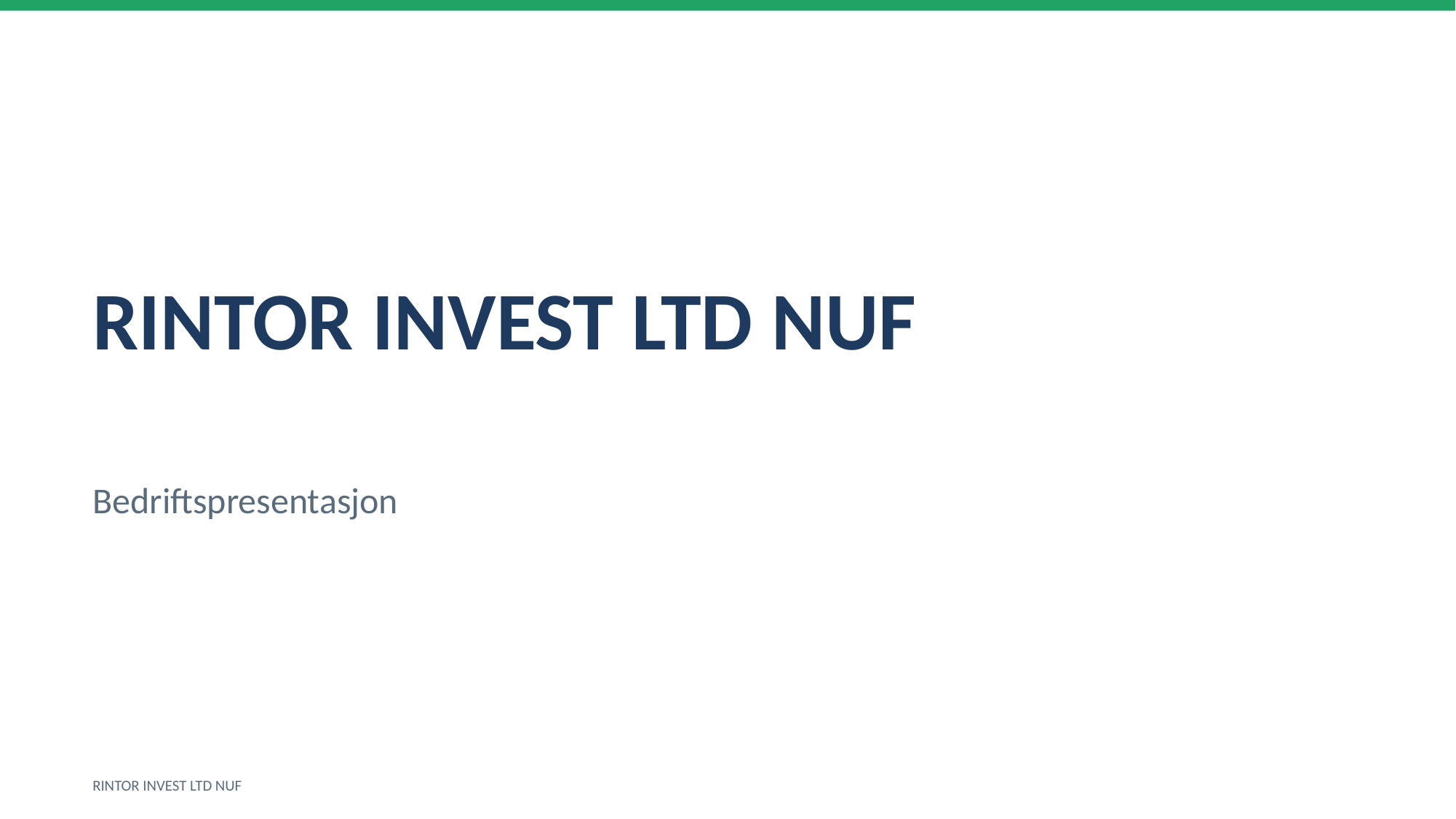

RINTOR INVEST LTD NUF
Bedriftspresentasjon
RINTOR INVEST LTD NUF